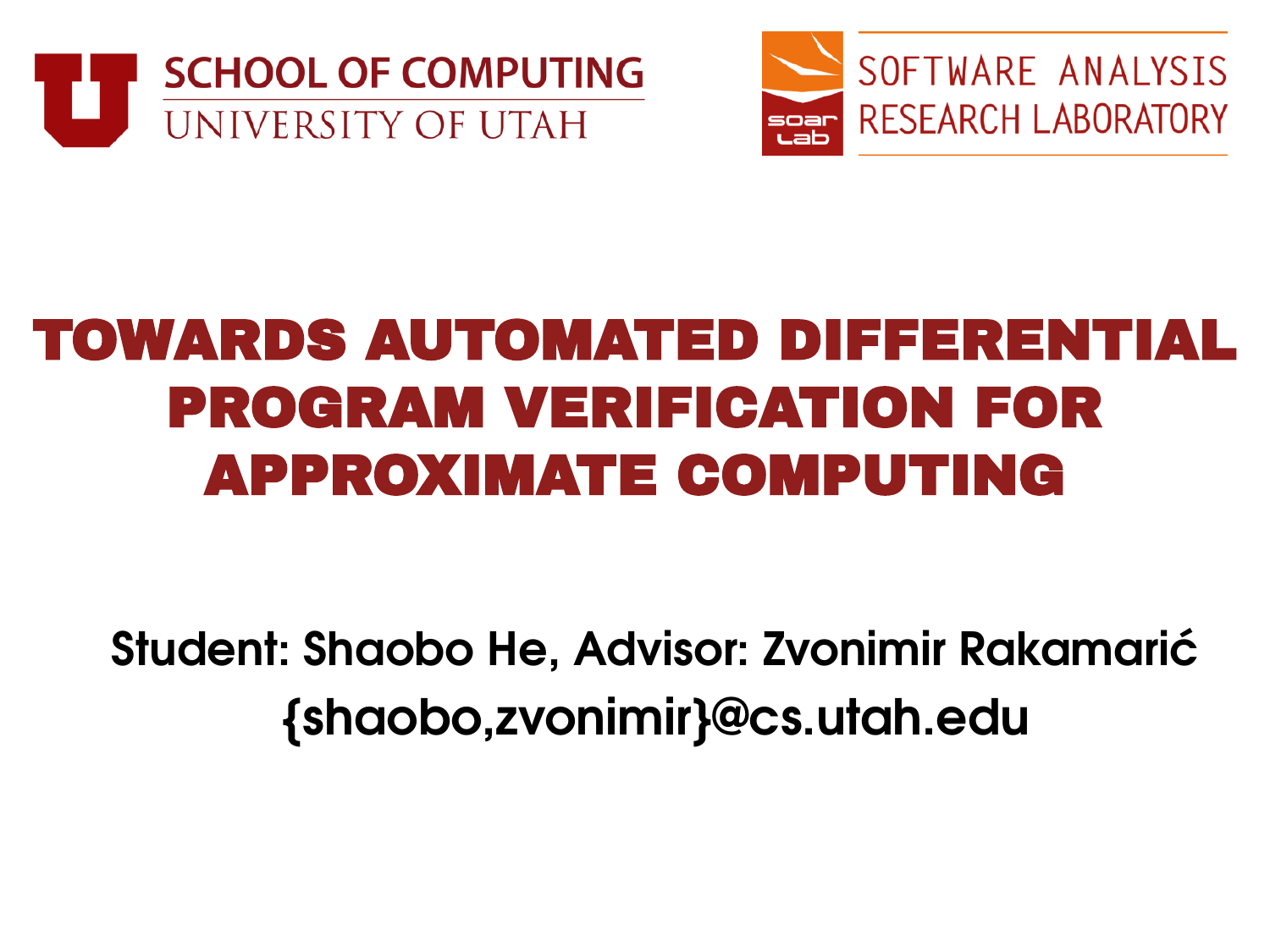

# TOWARDS AUTOMATED DIFFERENTIAL PROGRAM VERIFICATION FOR APPROXIMATE COMPUTING
Student: Shaobo He, Advisor: Zvonimir Rakamarić
{shaobo,zvonimir}@cs.utah.edu